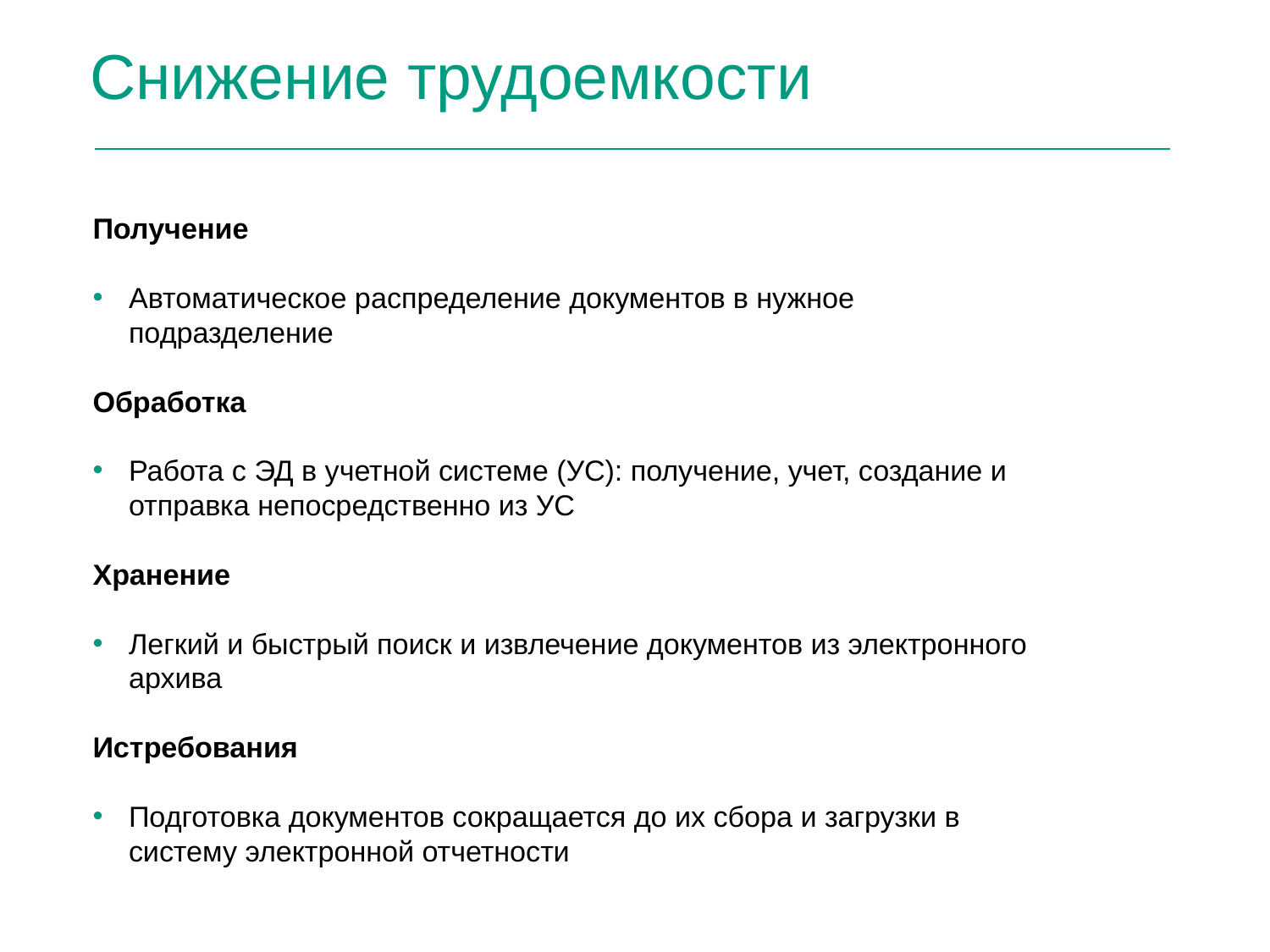

Снижение трудоемкости
Получение

Автоматическое распределение документов в нужное подразделение

Обработка

Работа с ЭД в учетной системе (УС): получение, учет, создание и отправка непосредственно из УС

Хранение

Легкий и быстрый поиск и извлечение документов из электронного архива

Истребования

Подготовка документов сокращается до их сбора и загрузки в систему электронной отчетности